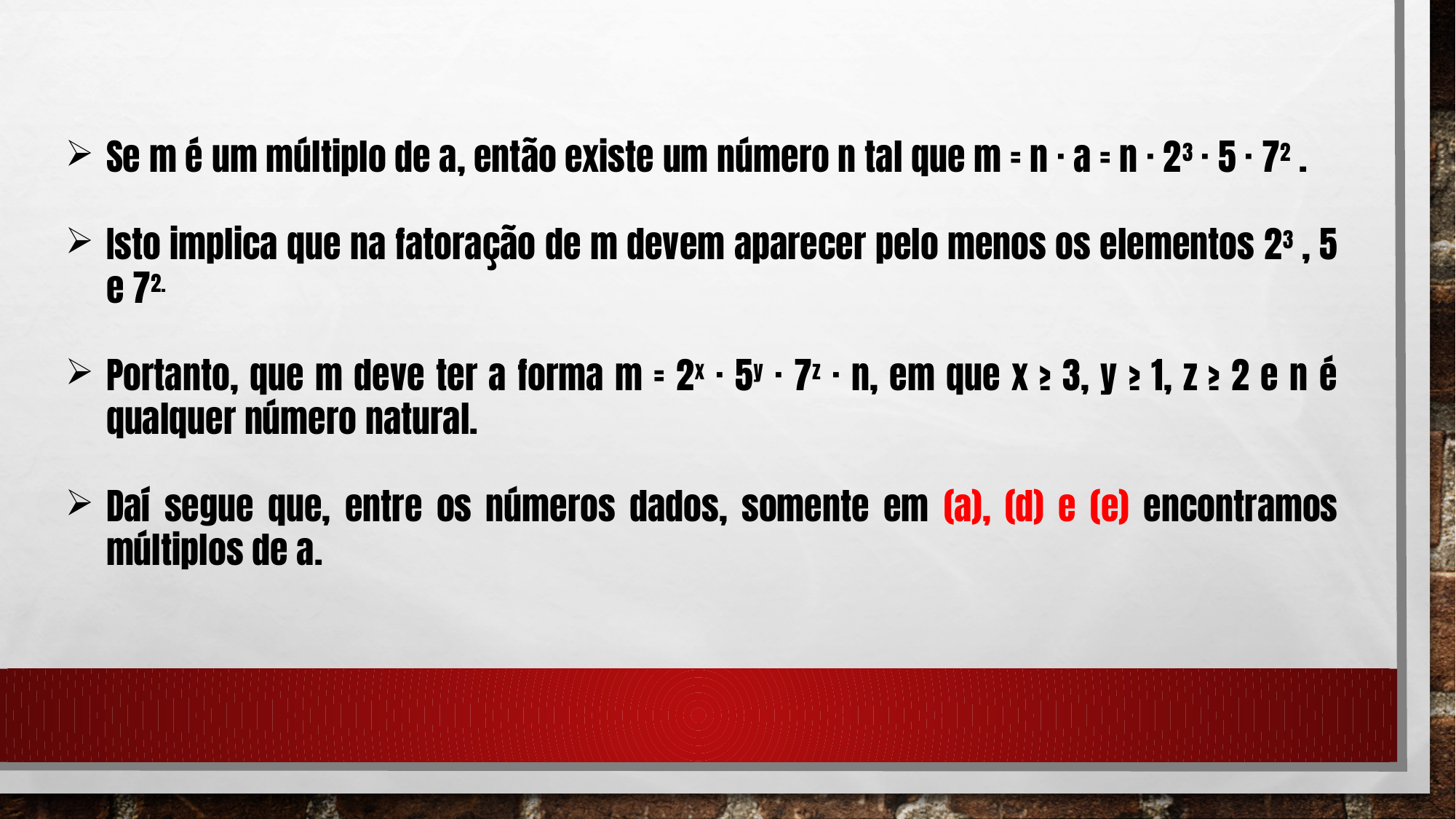

Se m é um múltiplo de a, então existe um número n tal que m = n · a = n · 23 · 5 · 72 .

Isto implica que na fatoração de m devem aparecer pelo menos os elementos 23 , 5 e 72.

Portanto, que m deve ter a forma m = 2x · 5y · 7z · n, em que x ≥ 3, y ≥ 1, z ≥ 2 e n é qualquer número natural.

Daí segue que, entre os números dados, somente em (a), (d) e (e) encontramos múltiplos de a.